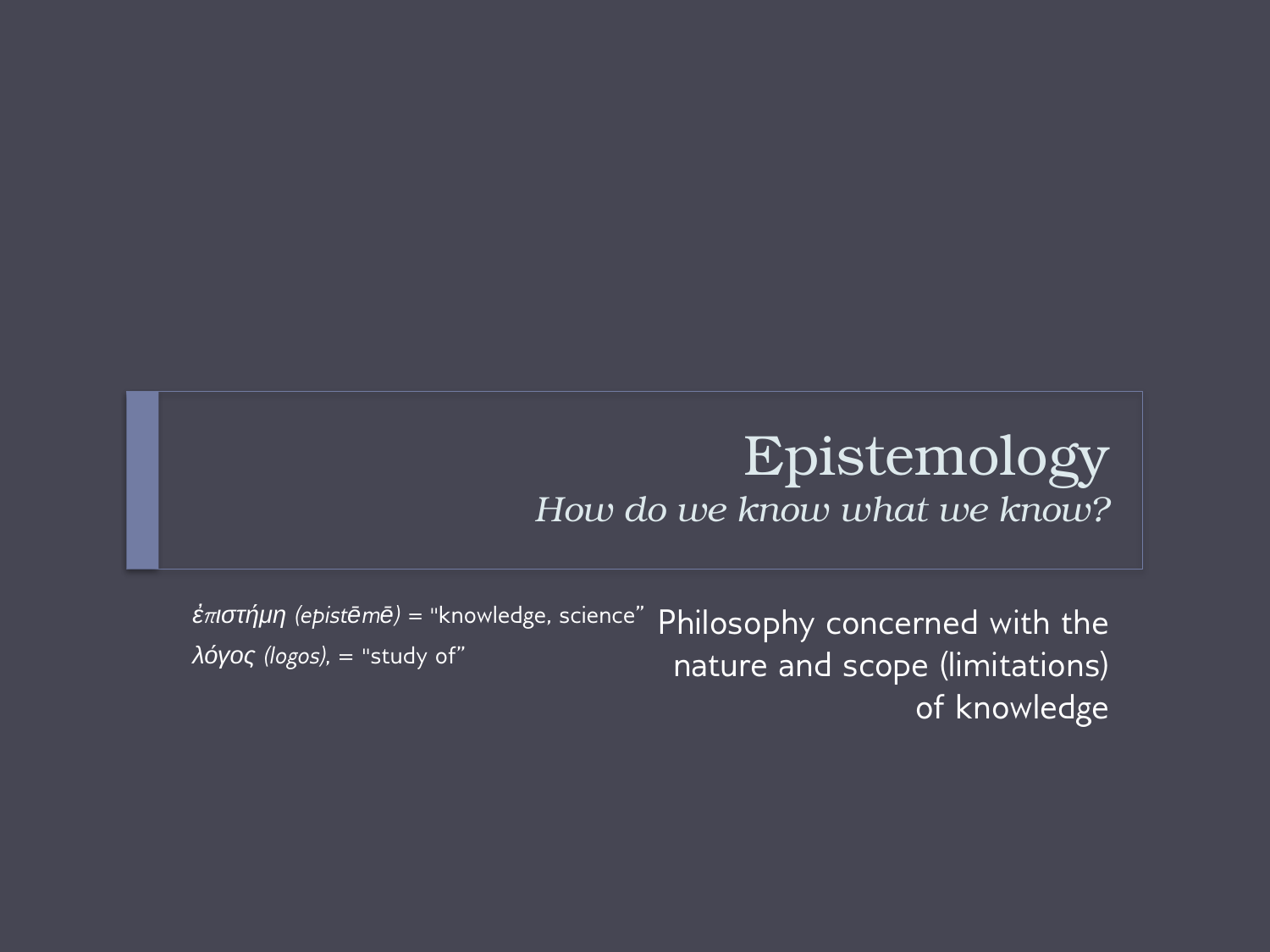

# Epistemology How do we know what we know?
ἐπιστήμη (epistēmē) = "knowledge, science”
λόγος (logos), = "study of”

Philosophy concerned with the nature and scope (limitations) of knowledge